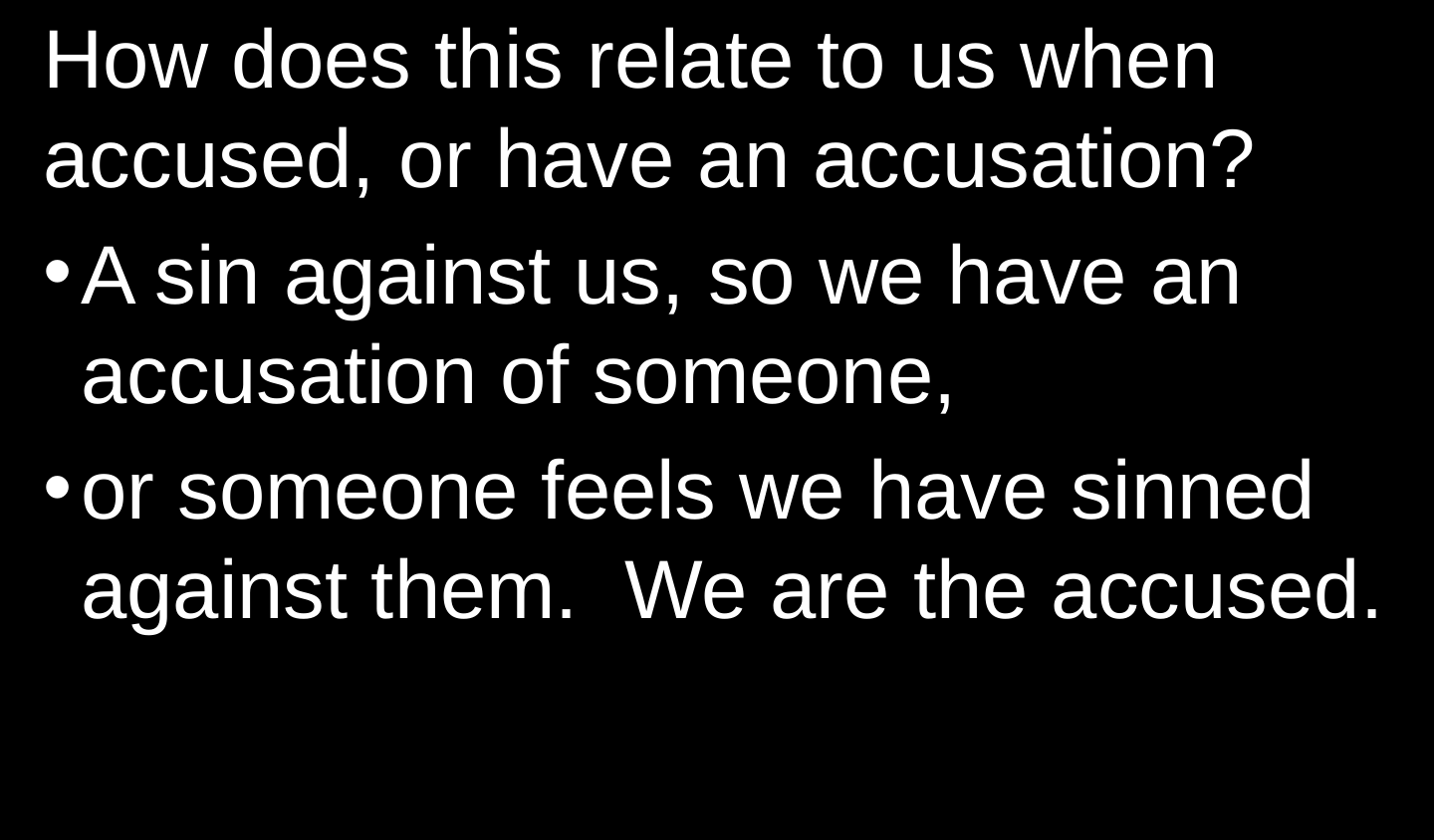

How does this relate to us when accused, or have an accusation?
A sin against us, so we have an accusation of someone,
or someone feels we have sinned against them.  We are the accused.